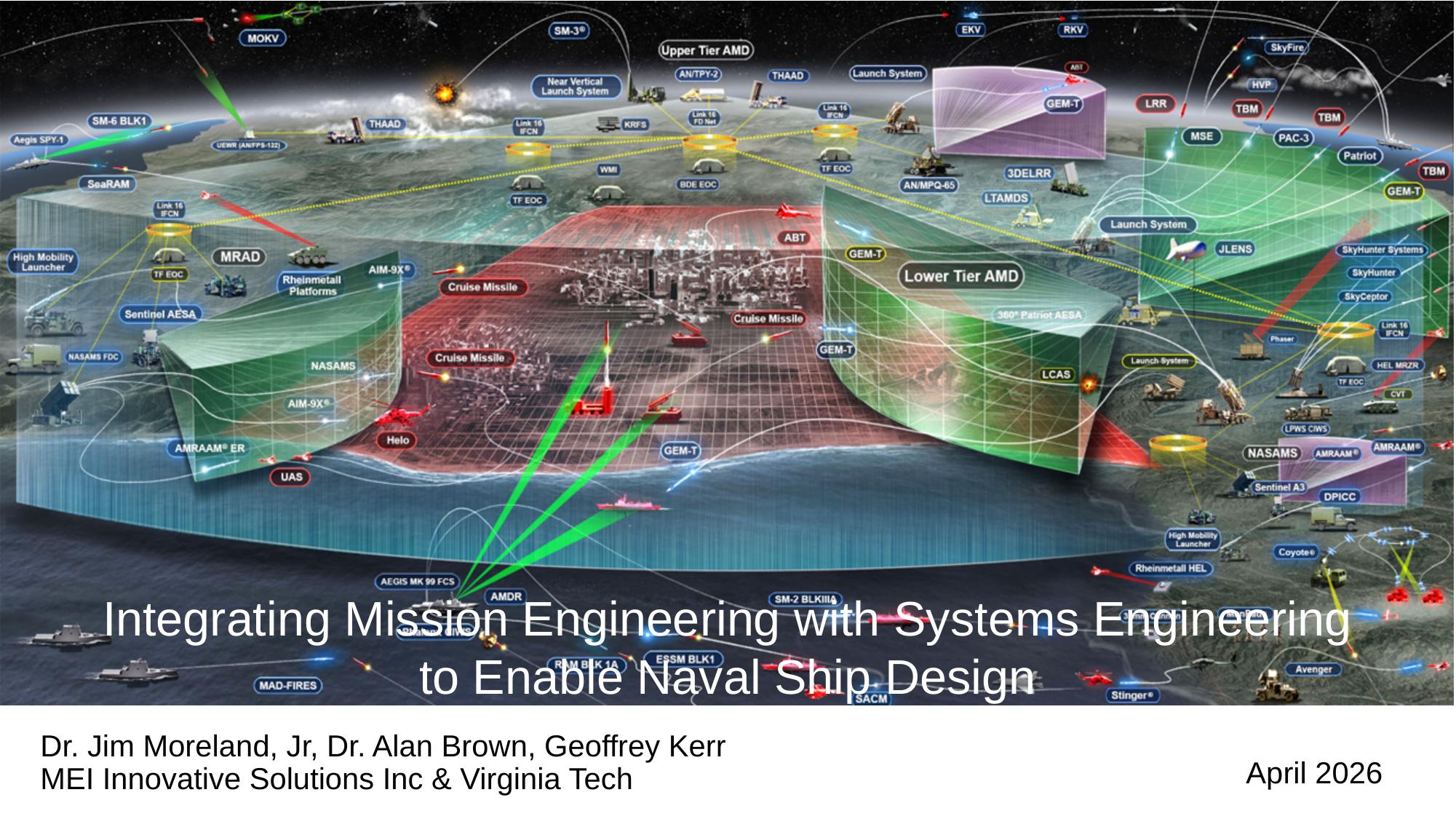

Integrating Mission Engineering with Systems Engineering to Enable Naval Ship Design

April 2026
Dr. Jim Moreland, Jr, Dr. Alan Brown, Geoffrey Kerr
MEI Innovative Solutions Inc & Virginia Tech